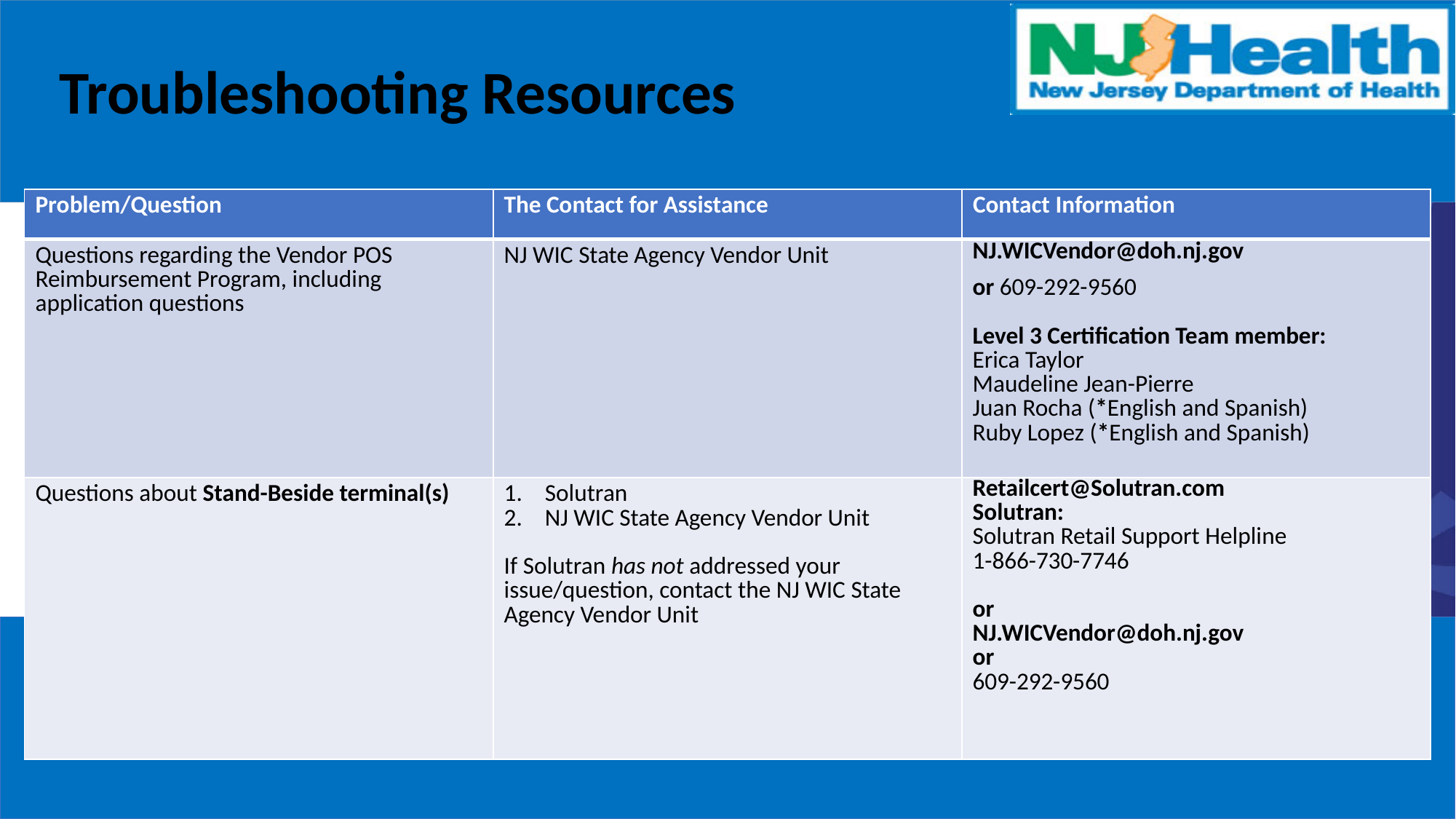

# Troubleshooting Resources
| Problem/Question | The Contact for Assistance | Contact Information |
| --- | --- | --- |
| Questions regarding the Vendor POS Reimbursement Program, including application questions | NJ WIC State Agency Vendor Unit | NJ.WICVendor@doh.nj.gov or 609-292-9560 Level 3 Certification Team member: Erica Taylor Maudeline Jean-Pierre Juan Rocha (\*English and Spanish) Ruby Lopez (\*English and Spanish) |
| Questions about Stand-Beside terminal(s) | Solutran NJ WIC State Agency Vendor Unit If Solutran has not addressed your issue/question, contact the NJ WIC State Agency Vendor Unit | Retailcert@Solutran.com Solutran: Solutran Retail Support Helpline 1-866-730-7746 or NJ.WICVendor@doh.nj.gov or 609-292-9560 |